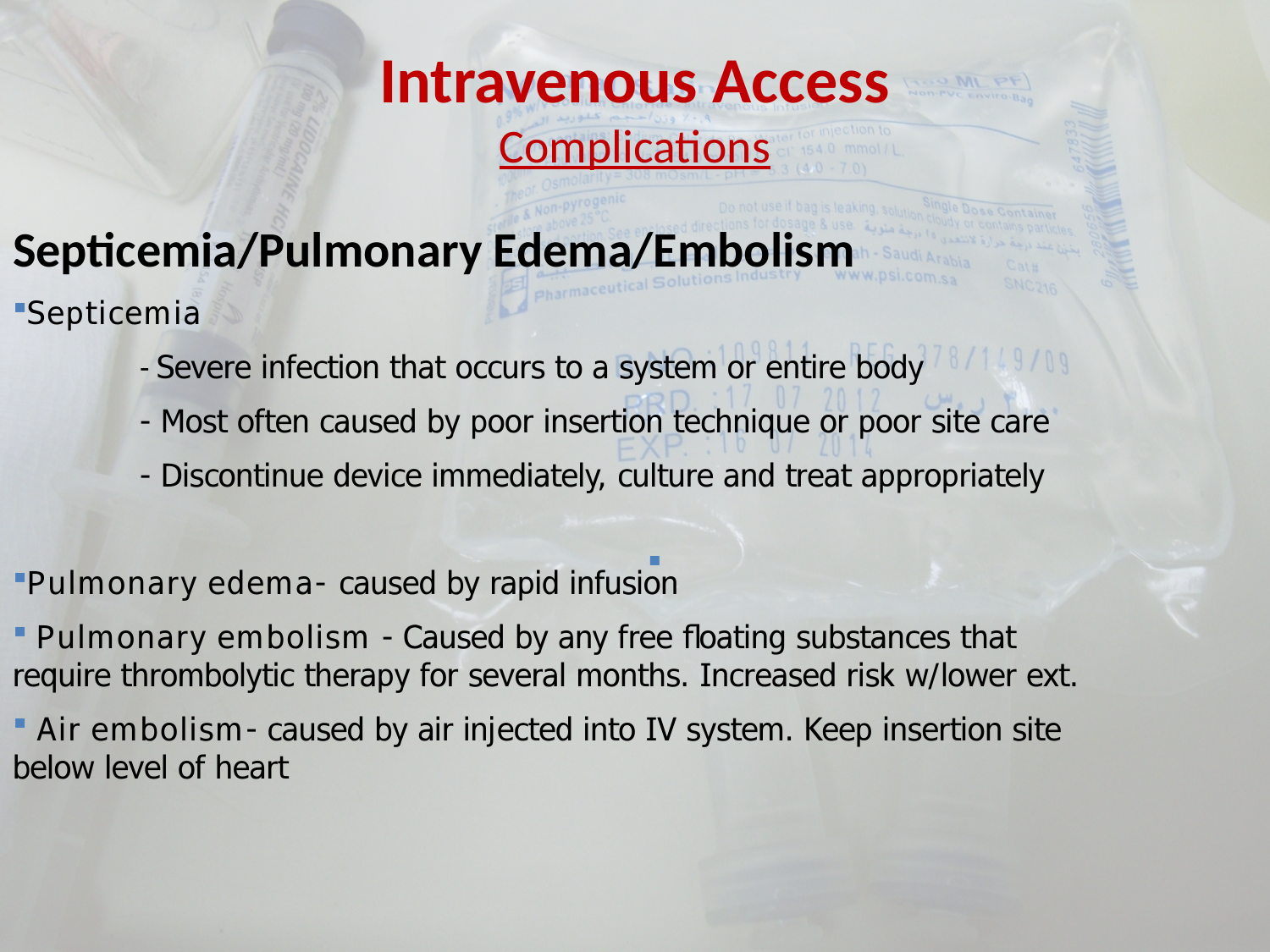

# Intravenous Access Complications
Septicemia/Pulmonary Edema/Embolism
Septicemia
	- Severe infection that occurs to a system or entire body
	- Most often caused by poor insertion technique or poor site care
	- Discontinue device immediately, culture and treat appropriately

Pulmonary edema- caused by rapid infusion
 Pulmonary embolism - Caused by any free floating substances that require thrombolytic therapy for several months. Increased risk w/lower ext.
 Air embolism- caused by air injected into IV system. Keep insertion site below level of heart